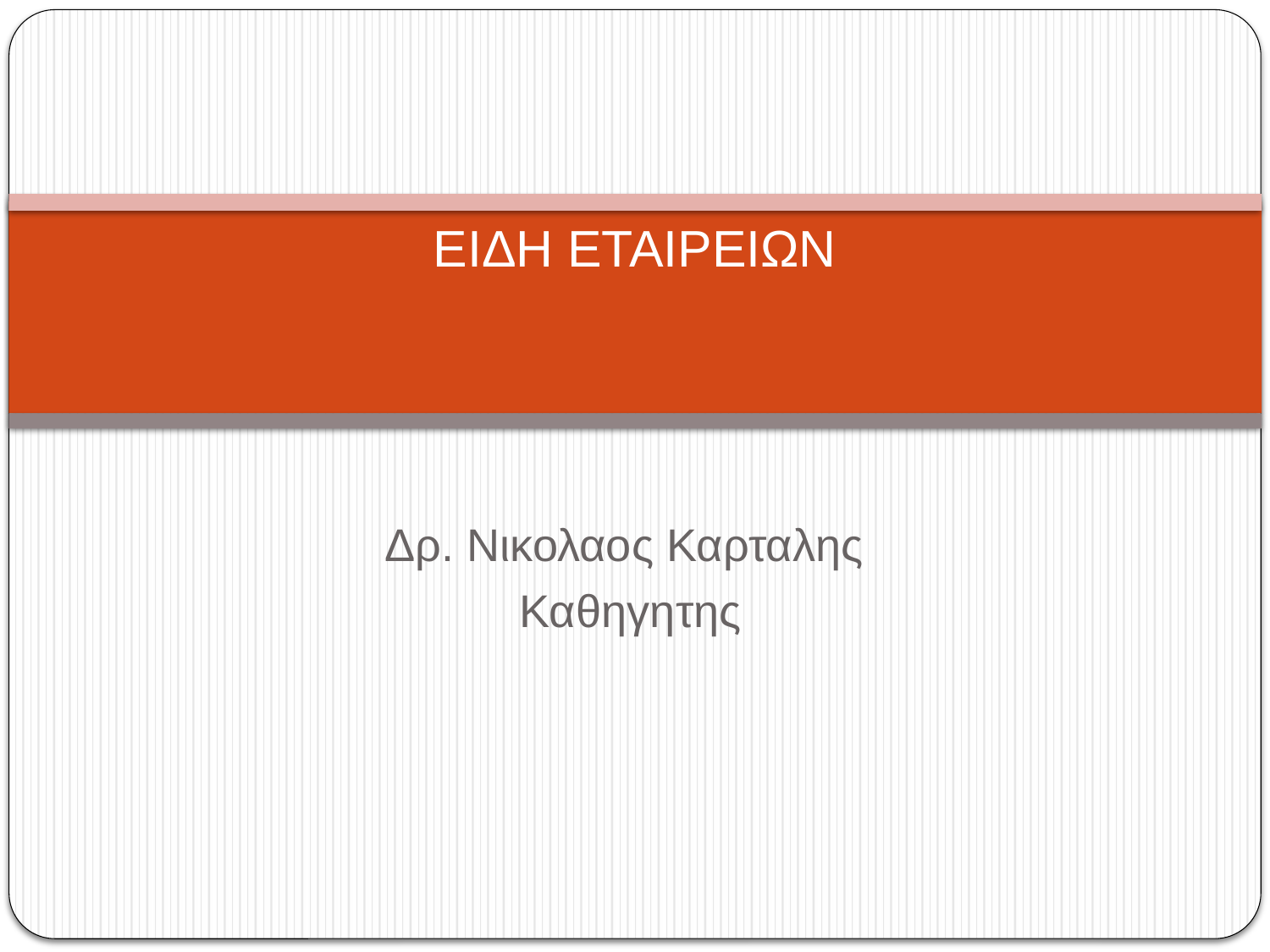

# ΕΙΔΗ ΕΤΑΙΡΕΙΩΝ

Δρ. Νικολαος Καρταλης
 Καθηγητης